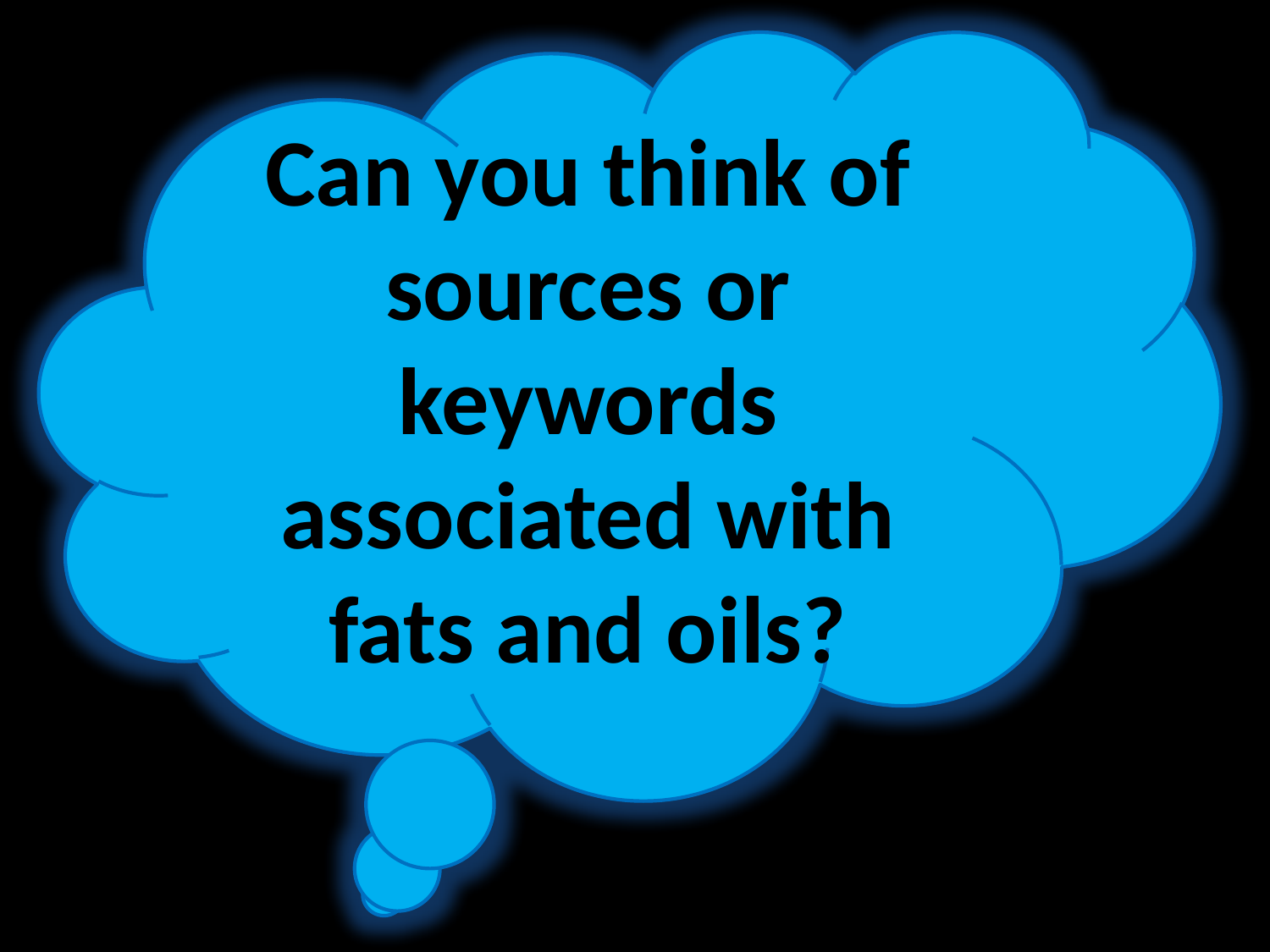

Can you think of sources or keywords associated with fats and oils?